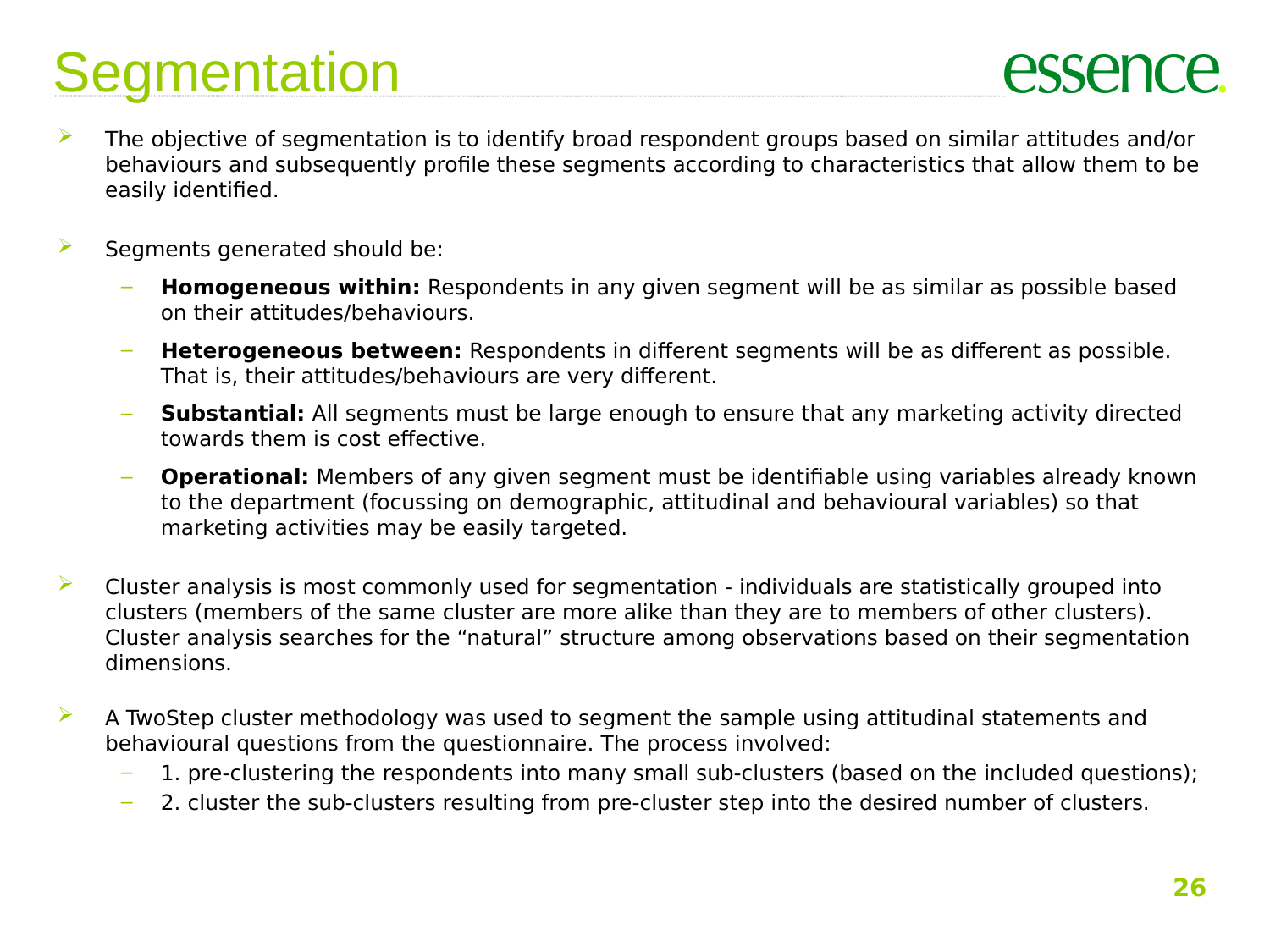

Segmentation
The objective of segmentation is to identify broad respondent groups based on similar attitudes and/or behaviours and subsequently profile these segments according to characteristics that allow them to be easily identified.

Segments generated should be:
Homogeneous within: Respondents in any given segment will be as similar as possible based on their attitudes/behaviours.
Heterogeneous between: Respondents in different segments will be as different as possible.  That is, their attitudes/behaviours are very different.
Substantial: All segments must be large enough to ensure that any marketing activity directed towards them is cost effective.
Operational: Members of any given segment must be identifiable using variables already known to the department (focussing on demographic, attitudinal and behavioural variables) so that marketing activities may be easily targeted.

Cluster analysis is most commonly used for segmentation - individuals are statistically grouped into clusters (members of the same cluster are more alike than they are to members of other clusters).  Cluster analysis searches for the “natural” structure among observations based on their segmentation dimensions. ion is to identify broad consumer groups based on similar needs and subsequently profile these segments according to characteristics that allow them to be easily identified
A TwoStep cluster methodology was used to segment the sample using attitudinal statements and behavioural questions from the questionnaire. The process involved:
1. pre-clustering the respondents into many small sub-clusters (based on the included questions);
2. cluster the sub-clusters resulting from pre-cluster step into the desired number of clusters.

26